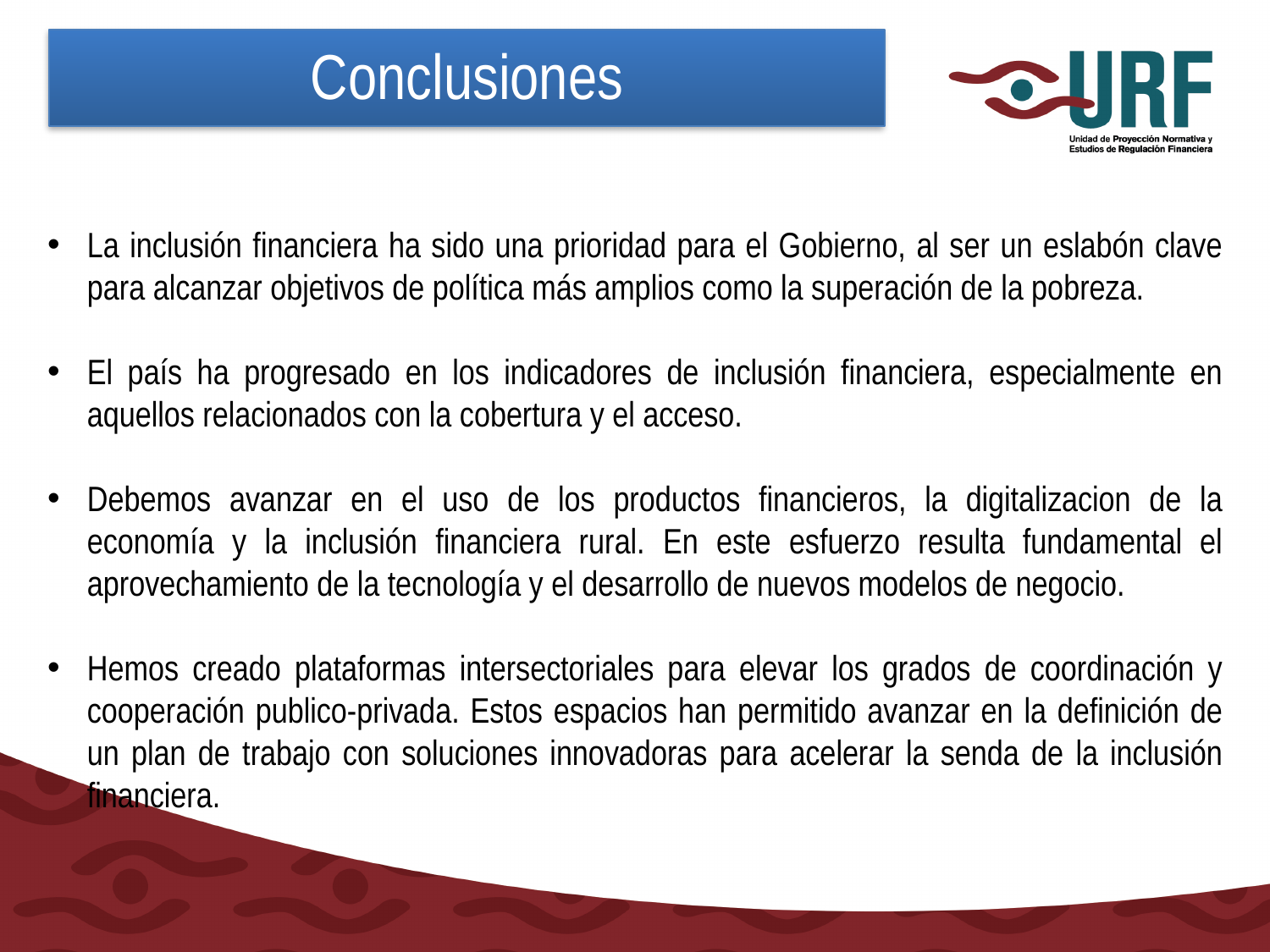

Conclusiones
La inclusión financiera ha sido una prioridad para el Gobierno, al ser un eslabón clave para alcanzar objetivos de política más amplios como la superación de la pobreza.

El país ha progresado en los indicadores de inclusión financiera, especialmente en aquellos relacionados con la cobertura y el acceso.

Debemos avanzar en el uso de los productos financieros, la digitalizacion de la economía y la inclusión financiera rural. En este esfuerzo resulta fundamental el aprovechamiento de la tecnología y el desarrollo de nuevos modelos de negocio.

Hemos creado plataformas intersectoriales para elevar los grados de coordinación y cooperación publico-privada. Estos espacios han permitido avanzar en la definición de un plan de trabajo con soluciones innovadoras para acelerar la senda de la inclusión financiera.